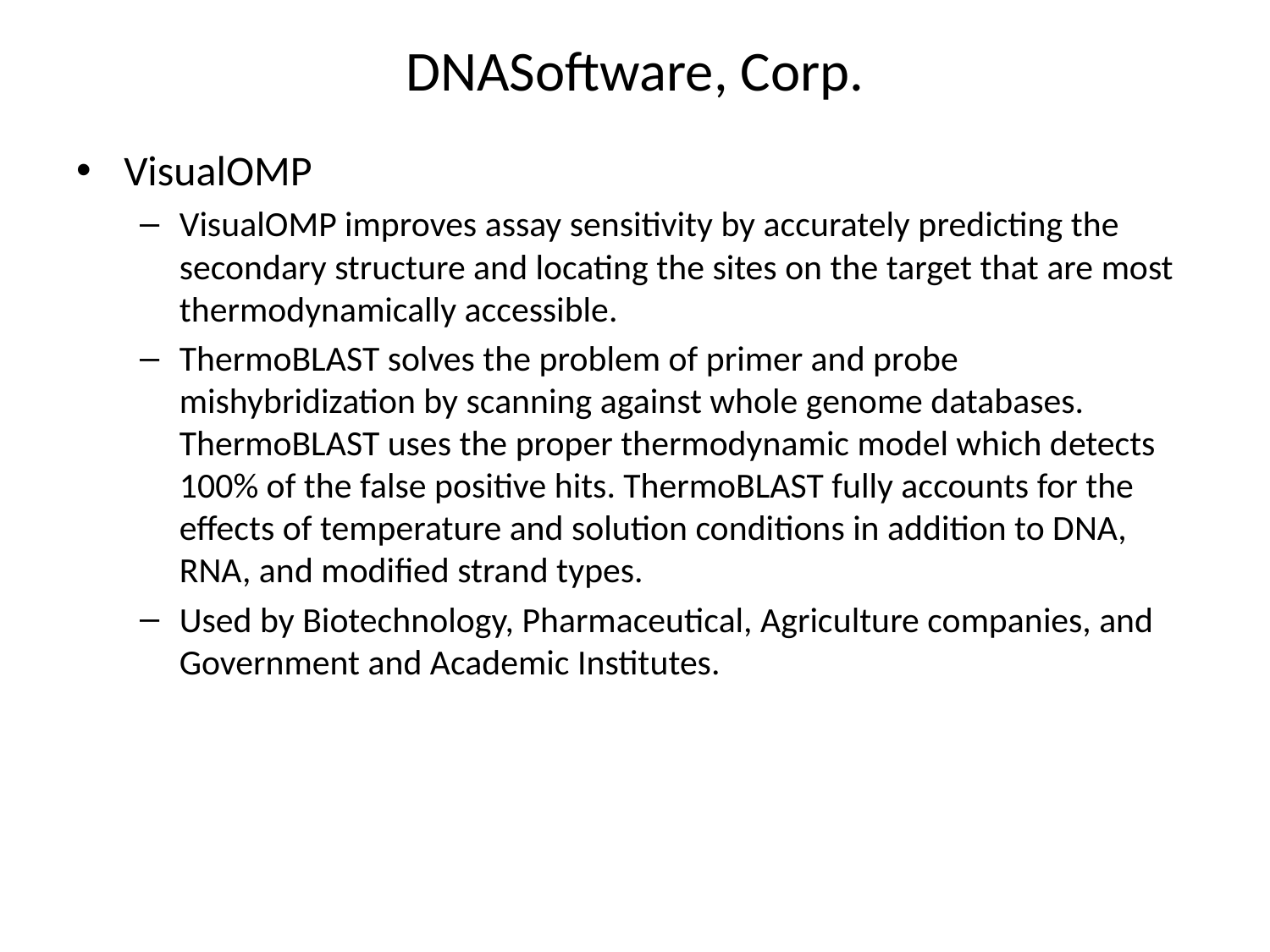

# DNASoftware, Corp.
VisualOMP
VisualOMP improves assay sensitivity by accurately predicting the secondary structure and locating the sites on the target that are most thermodynamically accessible.
ThermoBLAST solves the problem of primer and probe mishybridization by scanning against whole genome databases. ThermoBLAST uses the proper thermodynamic model which detects 100% of the false positive hits. ThermoBLAST fully accounts for the effects of temperature and solution conditions in addition to DNA, RNA, and modified strand types.
Used by Biotechnology, Pharmaceutical, Agriculture companies, and Government and Academic Institutes.